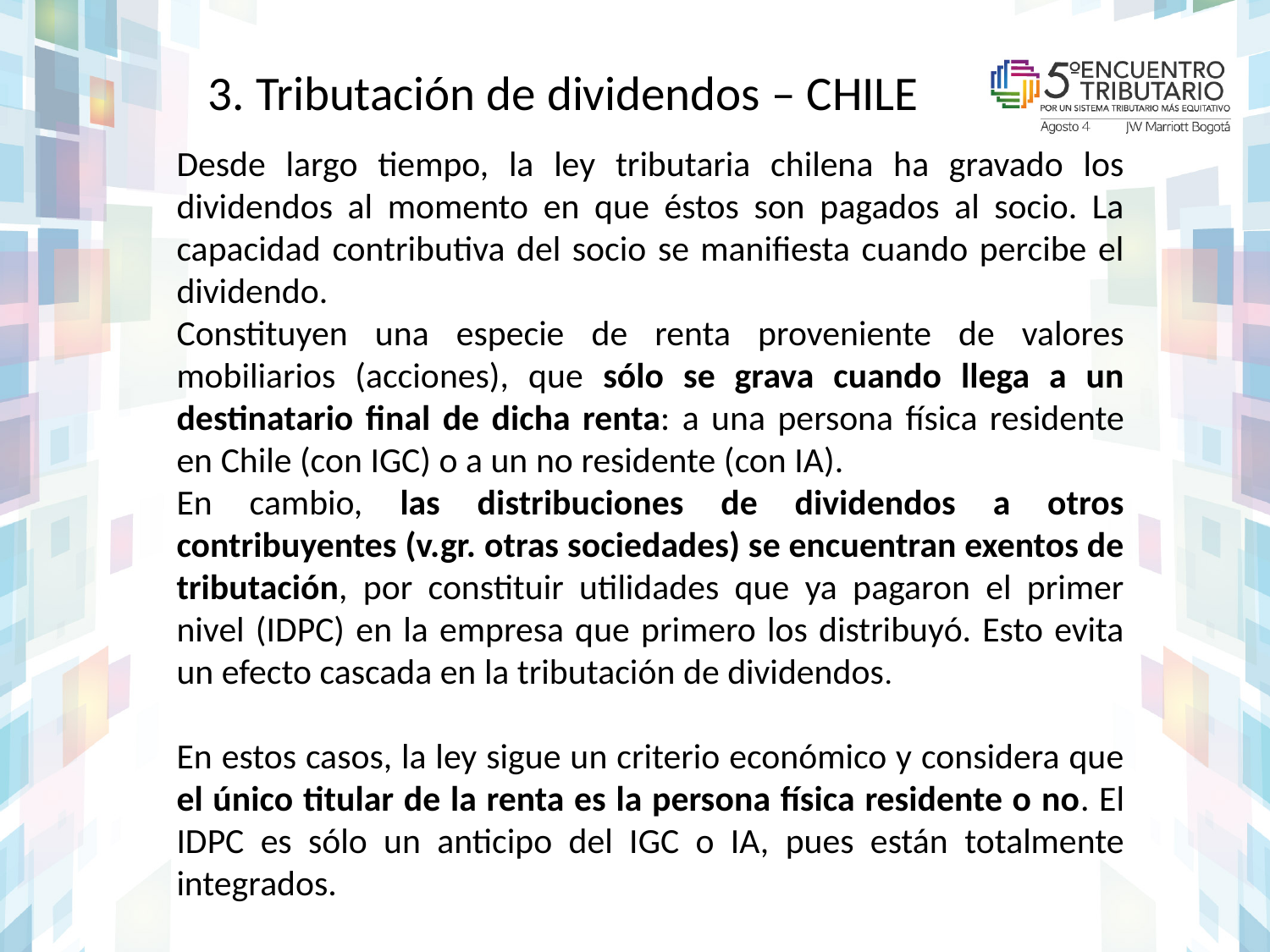

# 3. Tributación de dividendos – CHILE
Desde largo tiempo, la ley tributaria chilena ha gravado los dividendos al momento en que éstos son pagados al socio. La capacidad contributiva del socio se manifiesta cuando percibe el dividendo.
Constituyen una especie de renta proveniente de valores mobiliarios (acciones), que sólo se grava cuando llega a un destinatario final de dicha renta: a una persona física residente en Chile (con IGC) o a un no residente (con IA).
En cambio, las distribuciones de dividendos a otros contribuyentes (v.gr. otras sociedades) se encuentran exentos de tributación, por constituir utilidades que ya pagaron el primer nivel (IDPC) en la empresa que primero los distribuyó. Esto evita un efecto cascada en la tributación de dividendos.

En estos casos, la ley sigue un criterio económico y considera que el único titular de la renta es la persona física residente o no. El IDPC es sólo un anticipo del IGC o IA, pues están totalmente integrados.